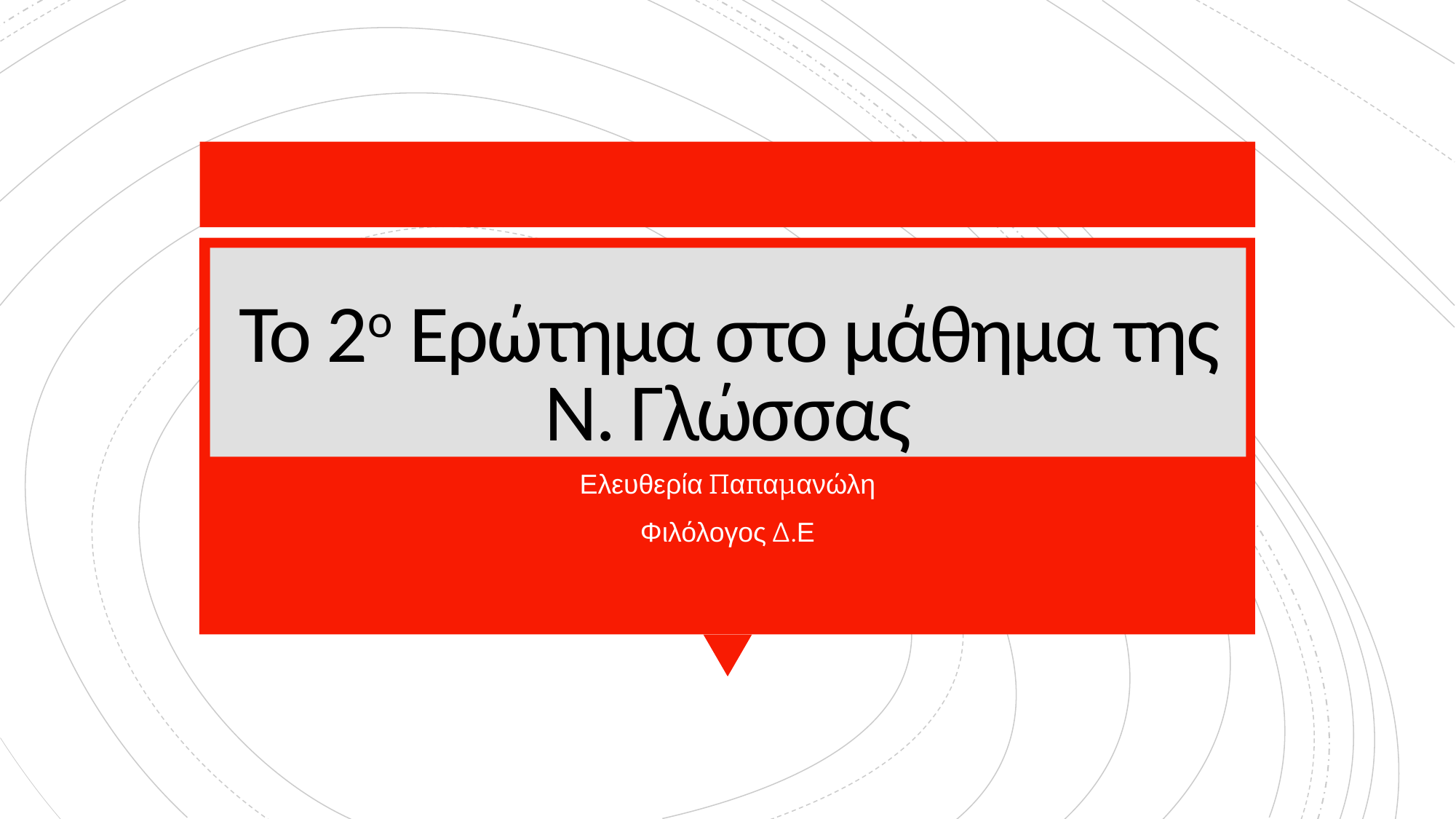

# Το 2ο Ερώτημα στο μάθημα της Ν. Γλώσσας
Ελευθερία Παπαμανώλη
Φιλόλογος Δ.Ε